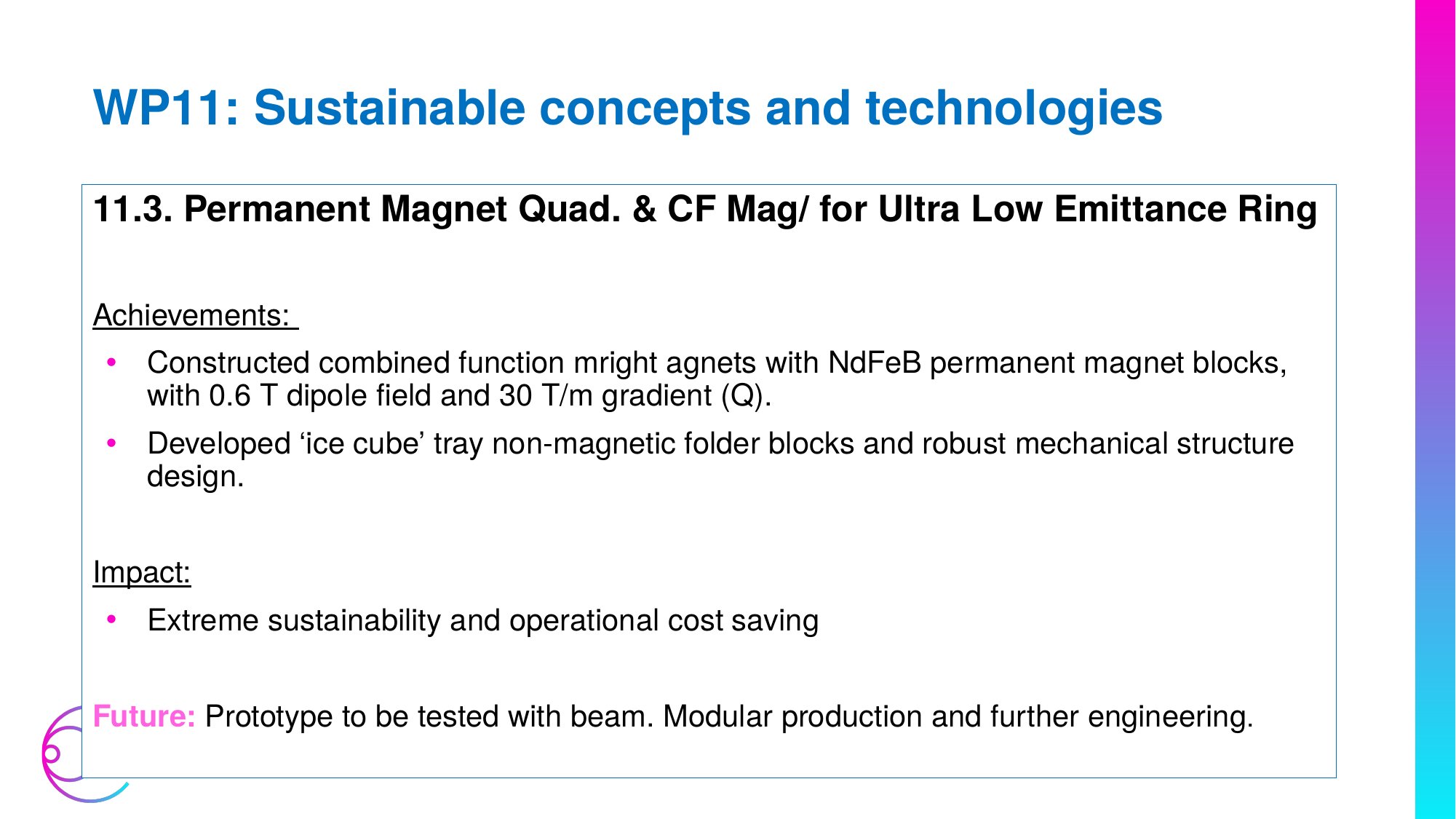

# WP11: Sustainable concepts and technologies
11.3. Permanent Magnet Quad. & CF Mag/ for Ultra Low Emittance Ring

Achievements:
Constructed combined function mright agnets with NdFeB permanent magnet blocks, with 0.6 T dipole field and 30 T/m gradient (Q).
Developed ‘ice cube’ tray non-magnetic folder blocks and robust mechanical structure design.

Impact:
Extreme sustainability and operational cost saving

Future: Prototype to be tested with beam. Modular production and further engineering.